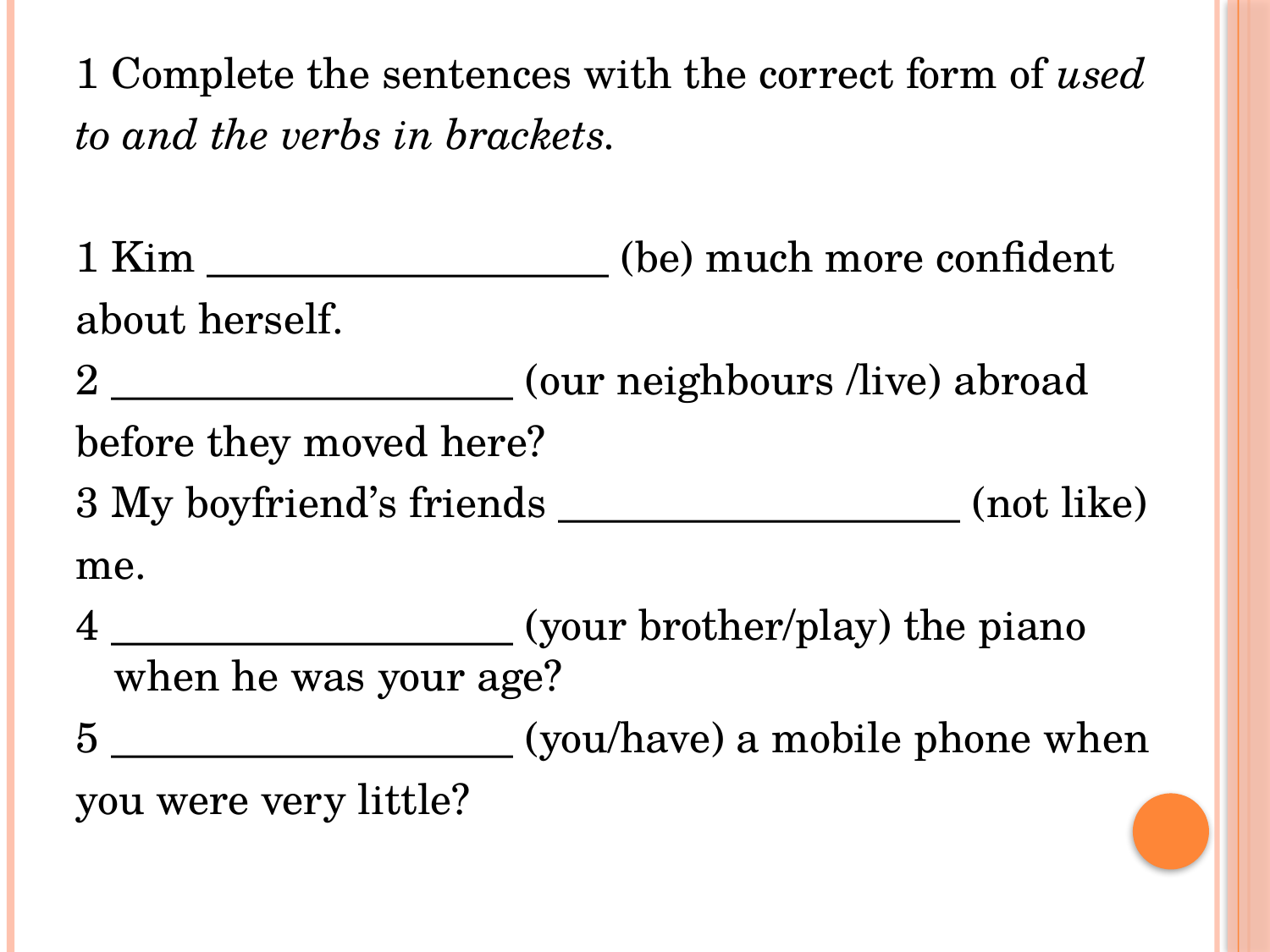

1 Complete the sentences with the correct form of used
to and the verbs in brackets.

1 Kim ___________________ (be) much more confident
about herself.
2 ___________________ (our neighbours /live) abroad
before they moved here?
3 My boyfriend’s friends ___________________ (not like)
me.
4 ___________________ (your brother/play) the piano when he was your age?
5 ___________________ (you/have) a mobile phone when
you were very little?